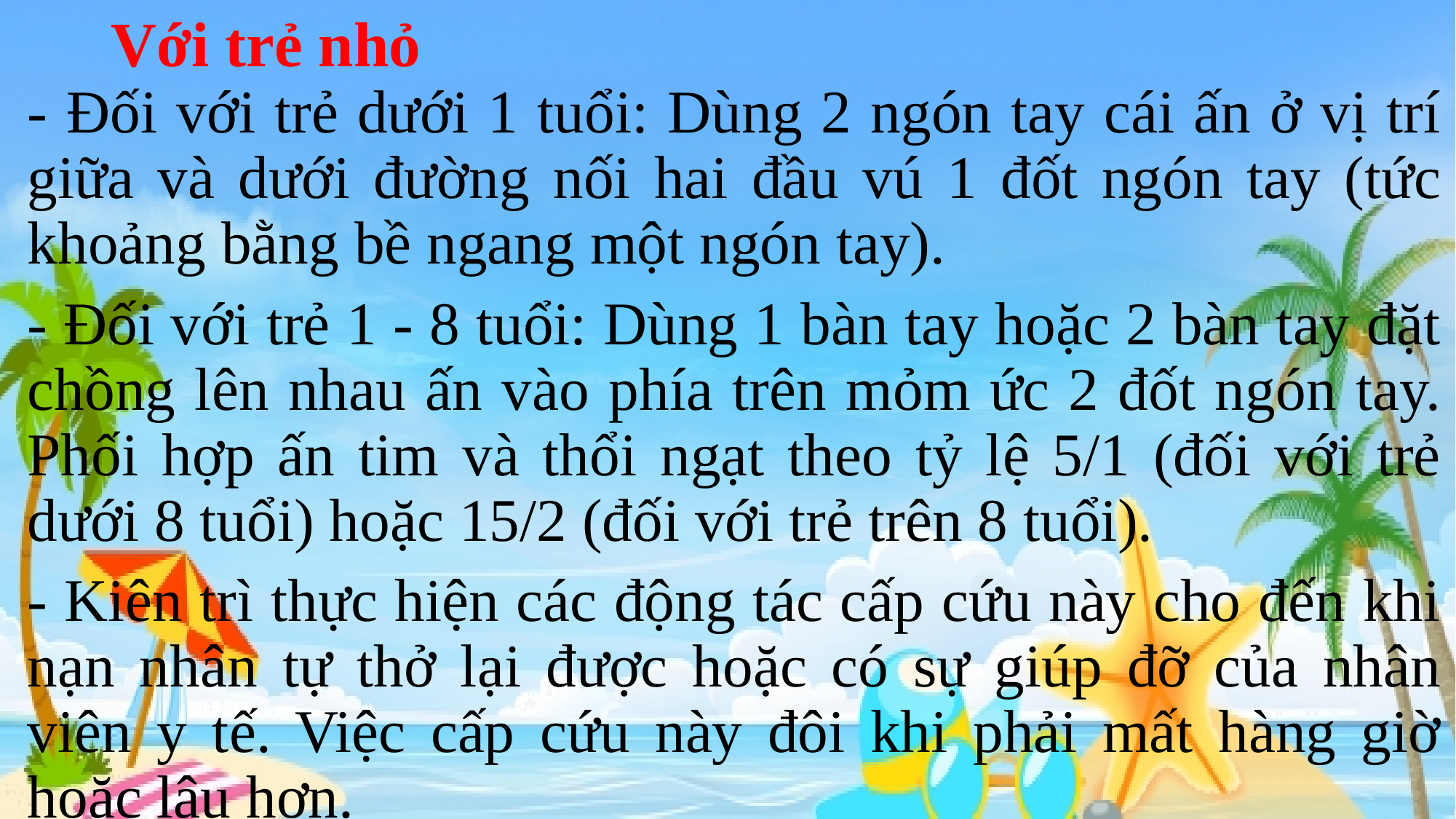

# Với trẻ nhỏ
- Đối với trẻ dưới 1 tuổi: Dùng 2 ngón tay cái ấn ở vị trí giữa và dưới đường nối hai đầu vú 1 đốt ngón tay (tức khoảng bằng bề ngang một ngón tay).
- Đối với trẻ 1 - 8 tuổi: Dùng 1 bàn tay hoặc 2 bàn tay đặt chồng lên nhau ấn vào phía trên mỏm ức 2 đốt ngón tay. Phối hợp ấn tim và thổi ngạt theo tỷ lệ 5/1 (đối với trẻ dưới 8 tuổi) hoặc 15/2 (đối với trẻ trên 8 tuổi).
- Kiên trì thực hiện các động tác cấp cứu này cho đến khi nạn nhân tự thở lại được hoặc có sự giúp đỡ của nhân viên y tế. Việc cấp cứu này đôi khi phải mất hàng giờ hoặc lâu hơn.